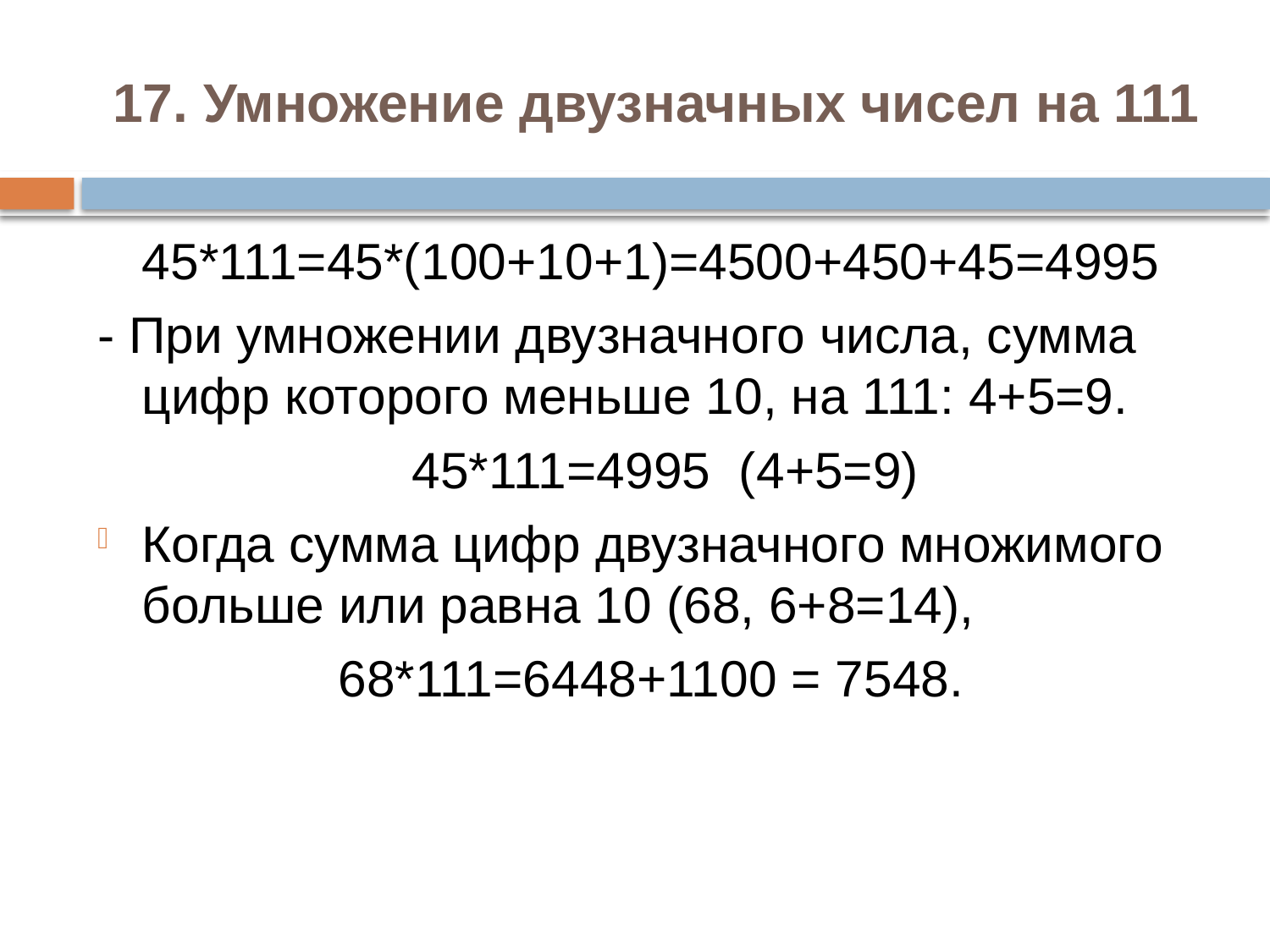

# 17. Умножение двузначных чисел на 111
45*111=45*(100+10+1)=4500+450+45=4995
- При умножении двузначного числа, сумма цифр которого меньше 10, на 111: 4+5=9.
  45*111=4995  (4+5=9)
Когда сумма цифр двузначного множимого больше или равна 10 (68, 6+8=14),
68*111=6448+1100 = 7548.